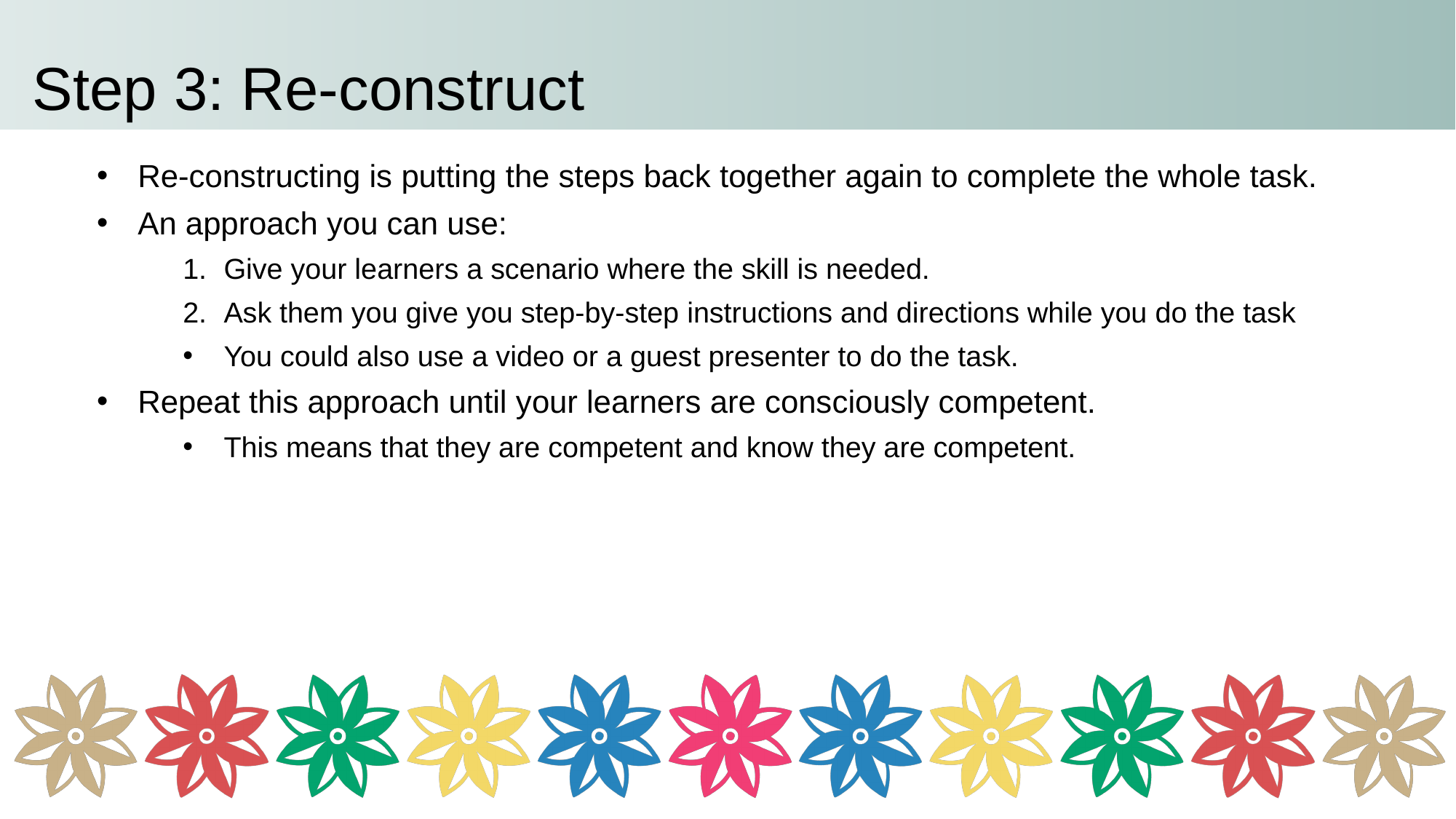

# Step 3: Re-construct
Re-constructing is putting the steps back together again to complete the whole task.
An approach you can use:
Give your learners a scenario where the skill is needed.
Ask them you give you step-by-step instructions and directions while you do the task
You could also use a video or a guest presenter to do the task.
Repeat this approach until your learners are consciously competent.
This means that they are competent and know they are competent.